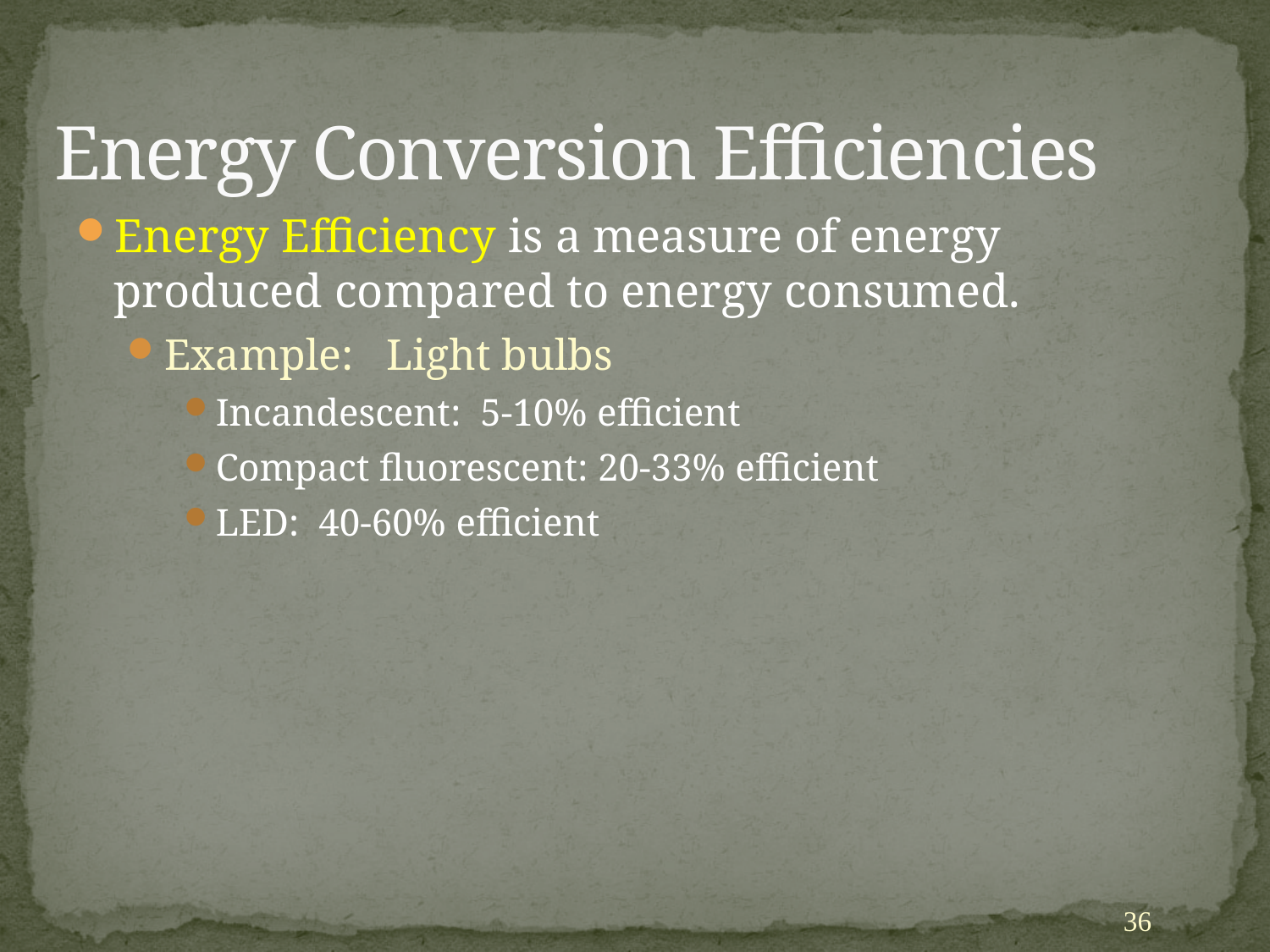

# Energy Conversion Efficiencies
Energy Efficiency is a measure of energy produced compared to energy consumed.
Example:   Light bulbs
Incandescent:  5-10% efficient
Compact fluorescent: 20-33% efficient
LED:  40-60% efficient
36